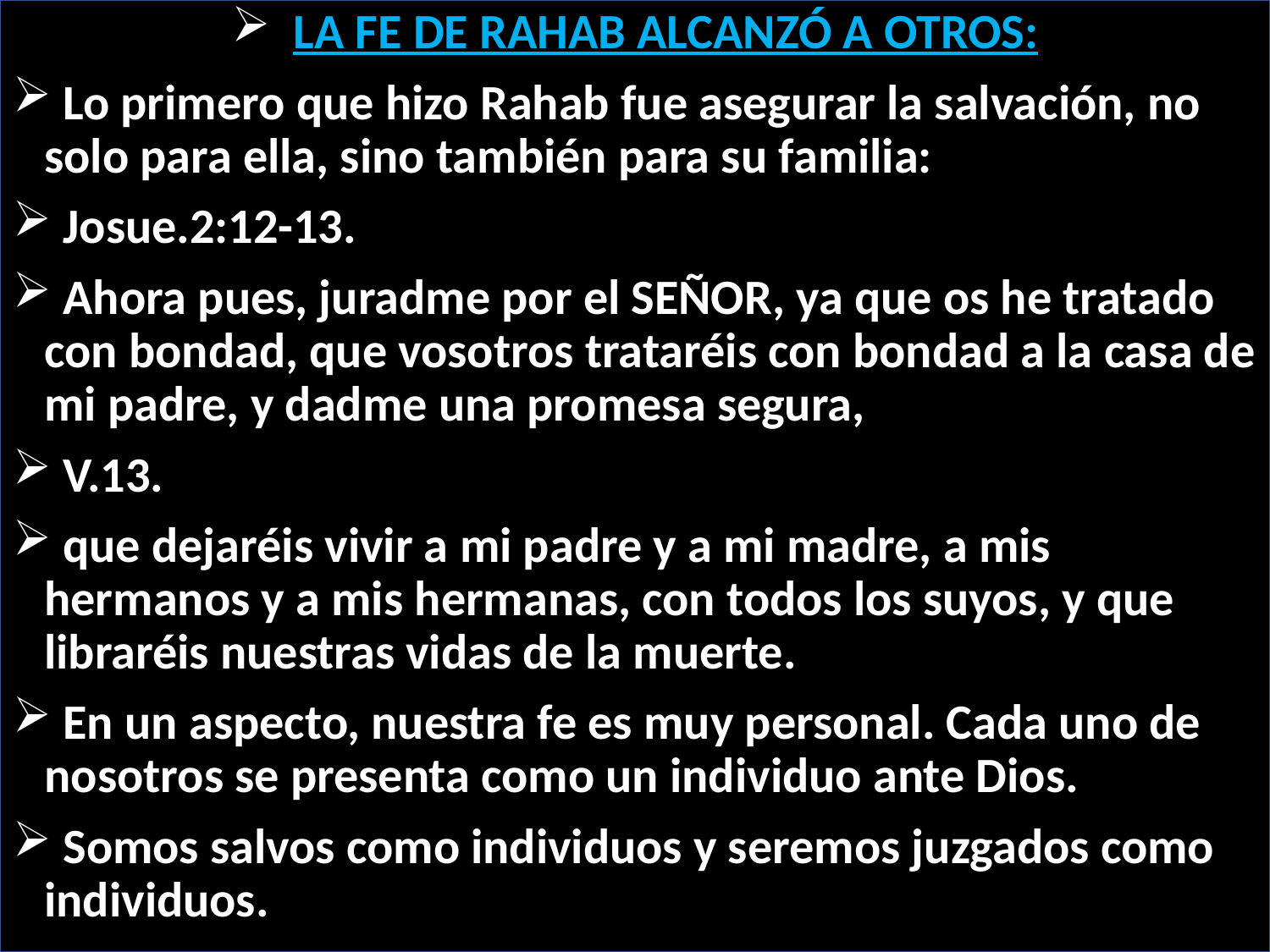

LA FE DE RAHAB ALCANZÓ A OTROS:
 Lo primero que hizo Rahab fue asegurar la salvación, no solo para ella, sino también para su familia:
 Josue.2:12-13.
 Ahora pues, juradme por el SEÑOR, ya que os he tratado con bondad, que vosotros trataréis con bondad a la casa de mi padre, y dadme una promesa segura,
 V.13.
 que dejaréis vivir a mi padre y a mi madre, a mis hermanos y a mis hermanas, con todos los suyos, y que libraréis nuestras vidas de la muerte.
 En un aspecto, nuestra fe es muy personal. Cada uno de nosotros se presenta como un individuo ante Dios.
 Somos salvos como individuos y seremos juzgados como individuos.